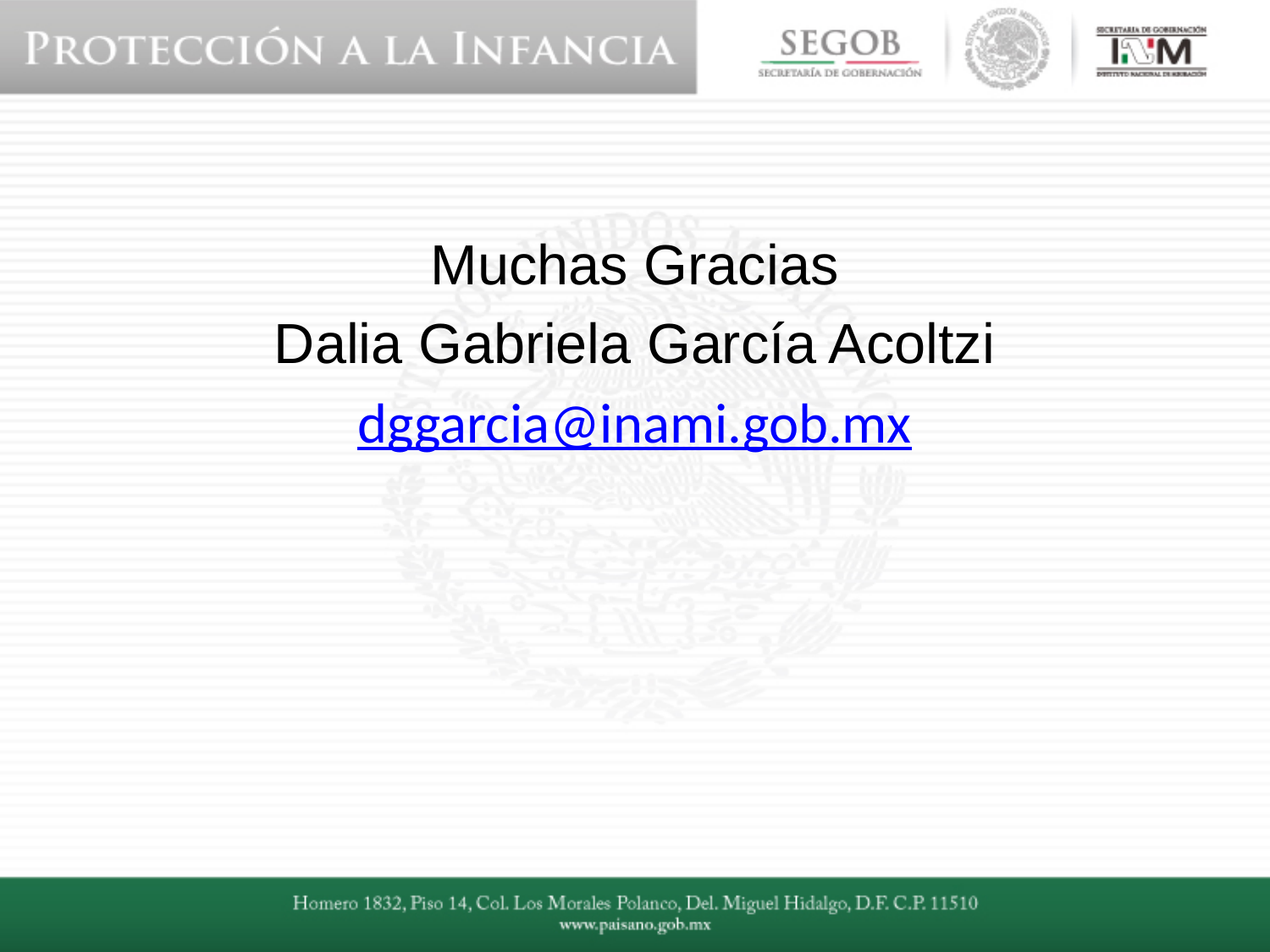

Muchas Gracias
Dalia Gabriela García Acoltzi
dggarcia@inami.gob.mx